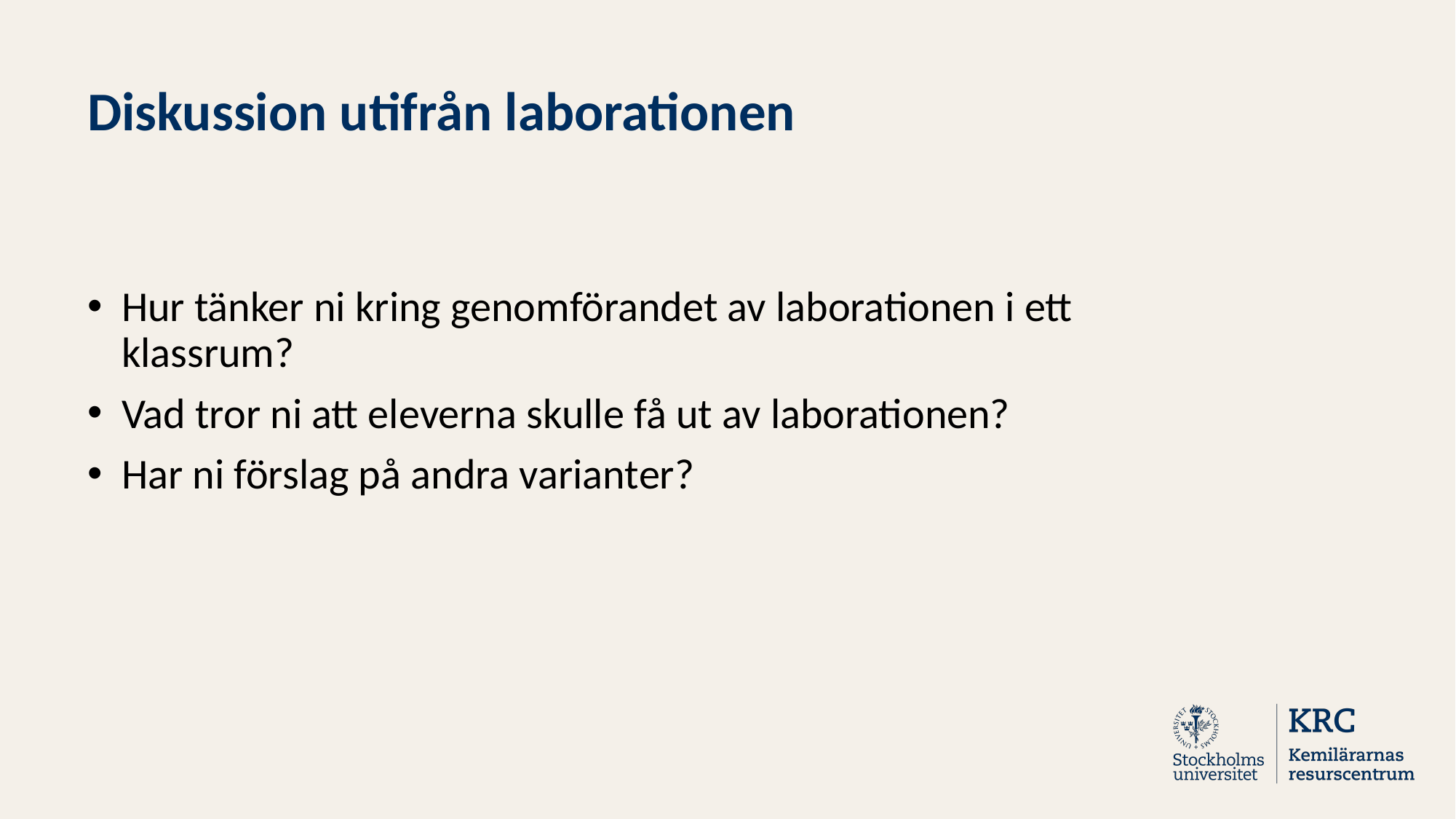

Diskussion utifrån laborationen
Hur tänker ni kring genomförandet av laborationen i ett klassrum?
Vad tror ni att eleverna skulle få ut av laborationen?
Har ni förslag på andra varianter?